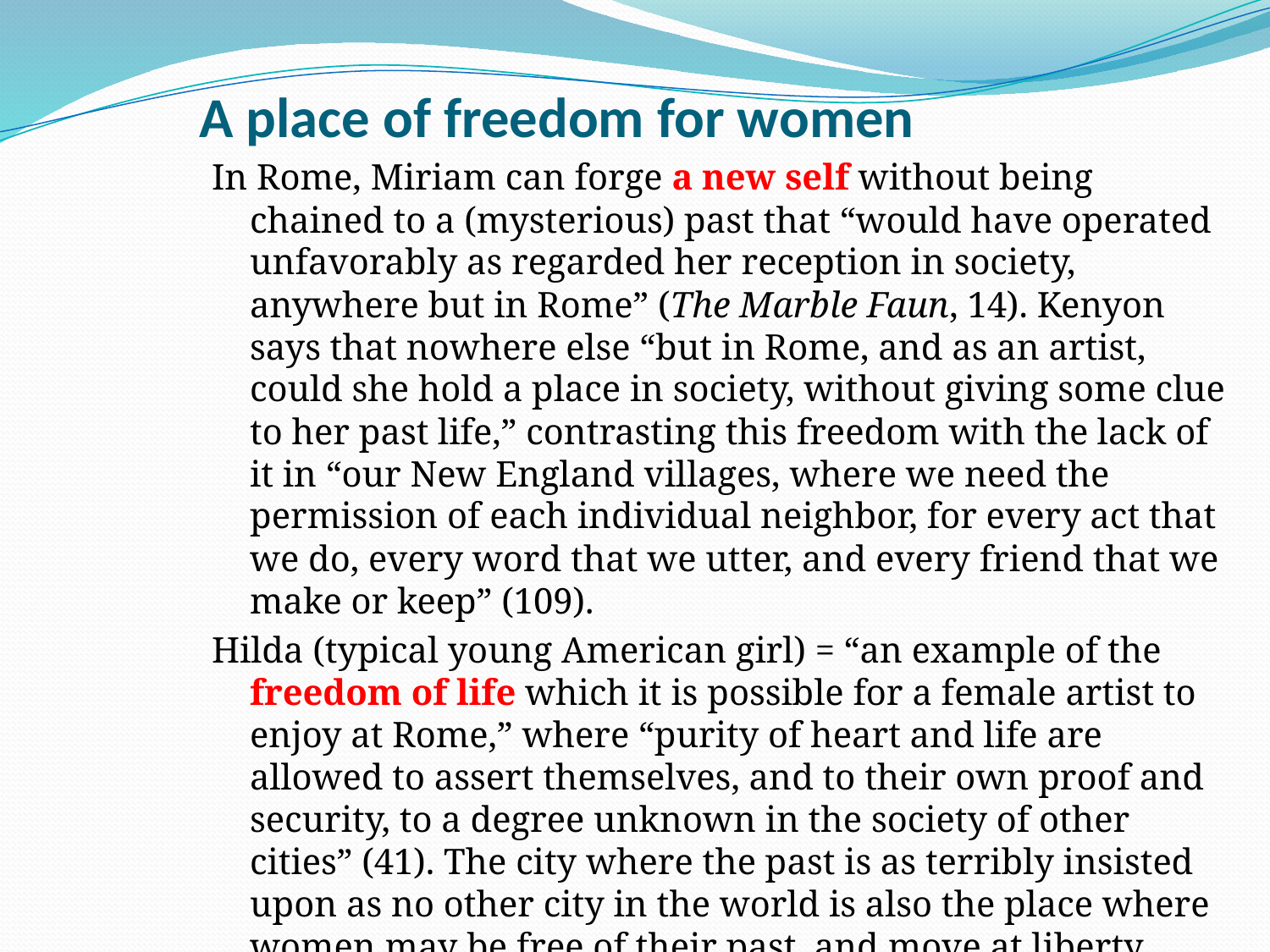

# A place of freedom for women
In Rome, Miriam can forge a new self without being chained to a (mysterious) past that “would have operated unfavorably as regarded her reception in society, anywhere but in Rome” (The Marble Faun, 14). Kenyon says that nowhere else “but in Rome, and as an artist, could she hold a place in society, without giving some clue to her past life,” contrasting this freedom with the lack of it in “our New England villages, where we need the permission of each individual neighbor, for every act that we do, every word that we utter, and every friend that we make or keep” (109).
Hilda (typical young American girl) = “an example of the freedom of life which it is possible for a female artist to enjoy at Rome,” where “purity of heart and life are allowed to assert themselves, and to their own proof and security, to a degree unknown in the society of other cities” (41). The city where the past is as terribly insisted upon as no other city in the world is also the place where women may be free of their past, and move at liberty.